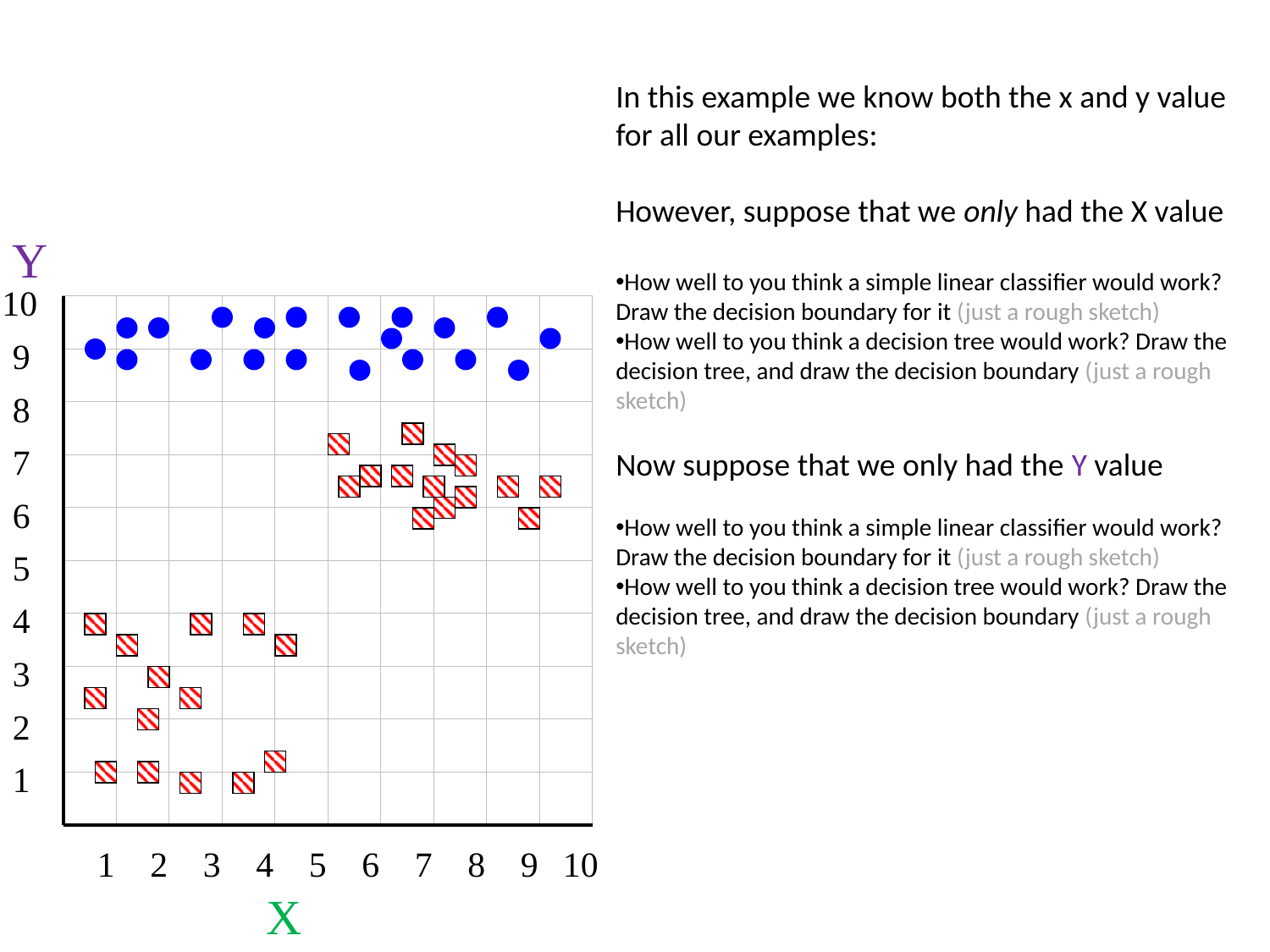

In this example we know both the x and y value for all our examples:

However, suppose that we only had the X value

How well to you think a simple linear classifier would work? Draw the decision boundary for it (just a rough sketch)
How well to you think a decision tree would work? Draw the decision tree, and draw the decision boundary (just a rough sketch)

Now suppose that we only had the Y value

How well to you think a simple linear classifier would work? Draw the decision boundary for it (just a rough sketch)
How well to you think a decision tree would work? Draw the decision tree, and draw the decision boundary (just a rough sketch)

Y
10
9
8
7
6
5
4
3
2
1
1
2
3
4
5
6
7
8
9
10

X